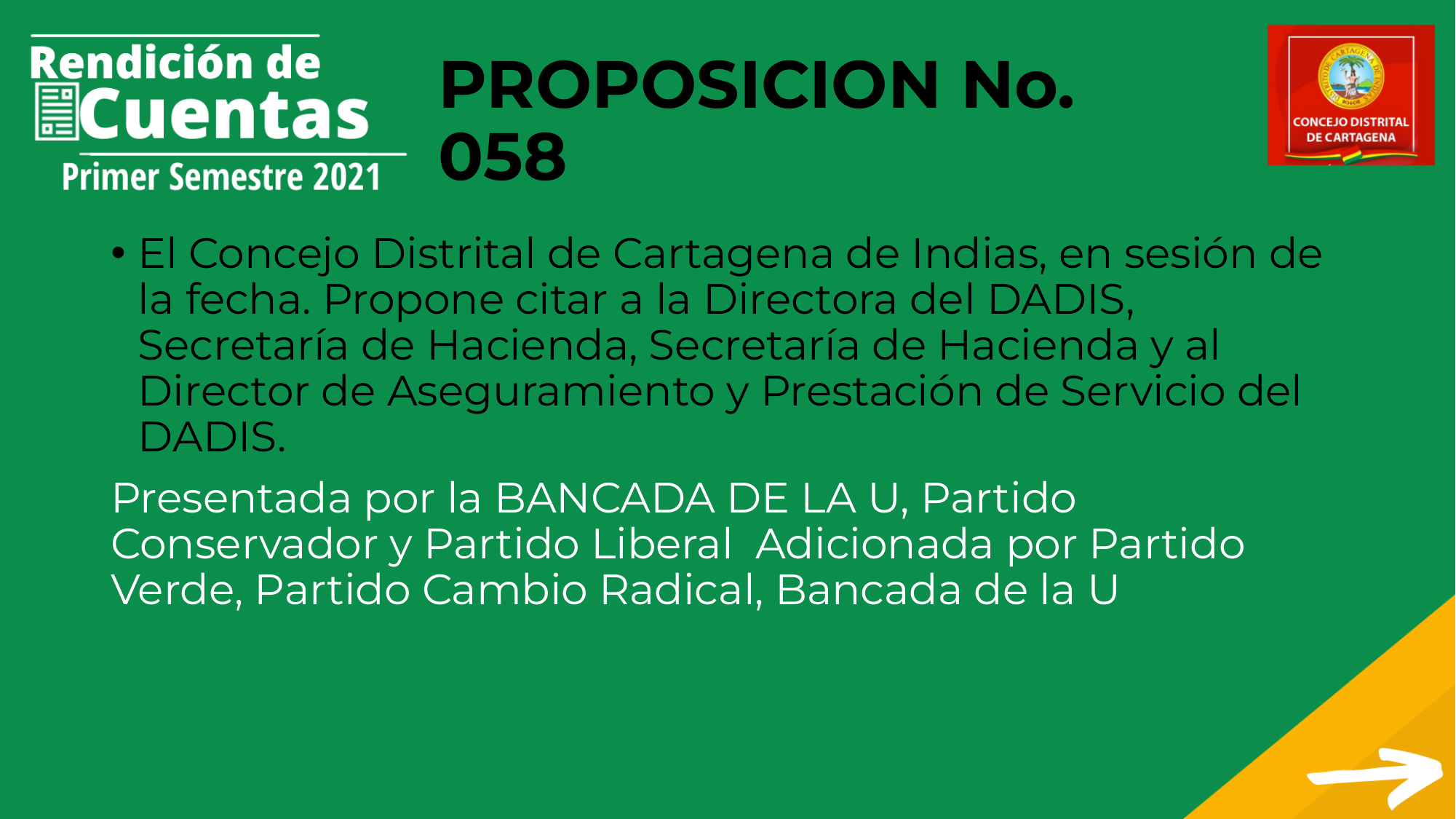

# PROPOSICION No. 058
El Concejo Distrital de Cartagena de Indias, en sesión de la fecha. Propone citar a la Directora del DADIS, Secretaría de Hacienda, Secretaría de Hacienda y al Director de Aseguramiento y Prestación de Servicio del DADIS.
Presentada por la BANCADA DE LA U, Partido Conservador y Partido Liberal  Adicionada por Partido Verde, Partido Cambio Radical, Bancada de la U